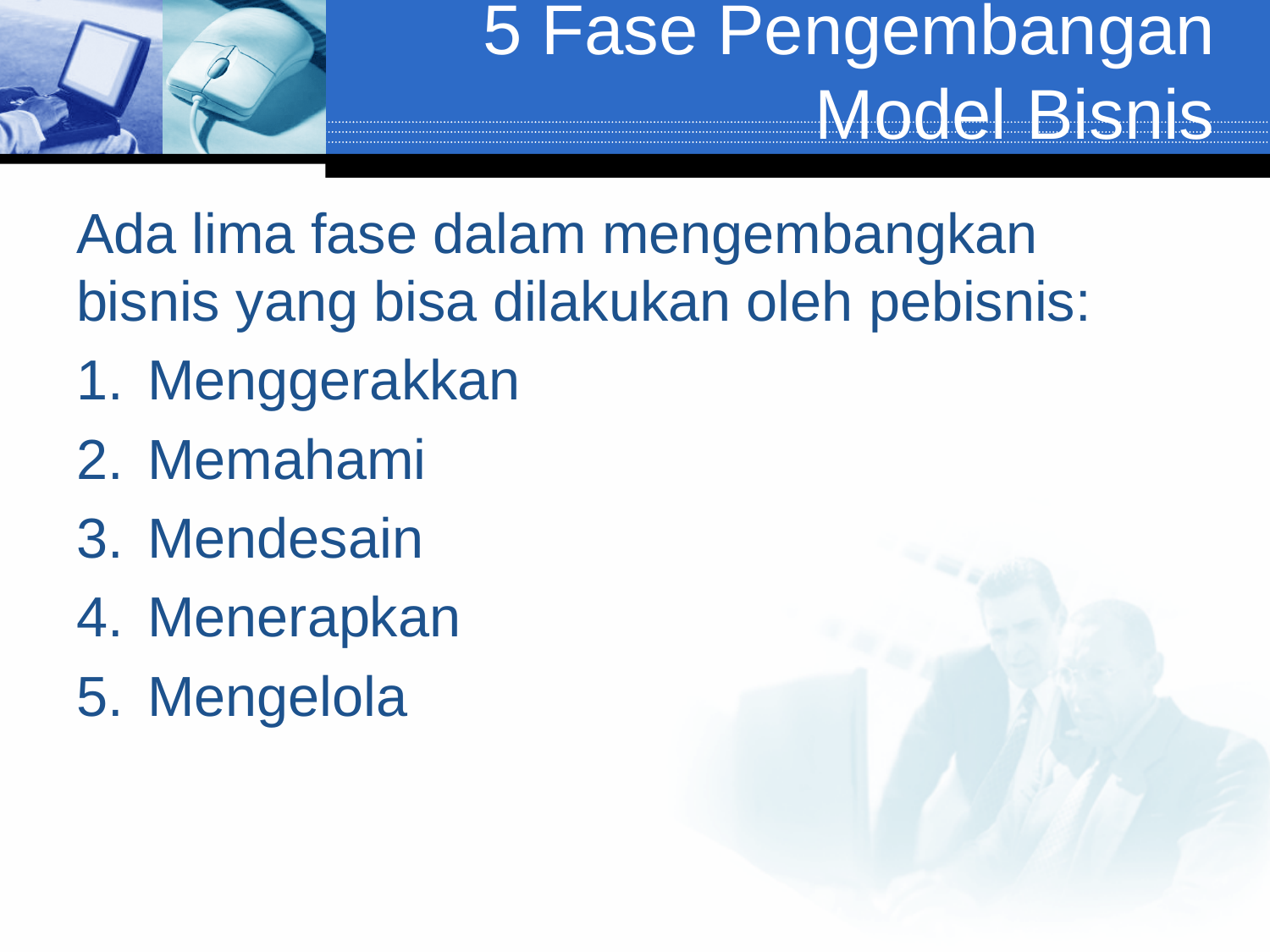

# 5 Fase Pengembangan Model Bisnis
Ada lima fase dalam mengembangkan bisnis yang bisa dilakukan oleh pebisnis:
Menggerakkan
Memahami
Mendesain
Menerapkan
Mengelola